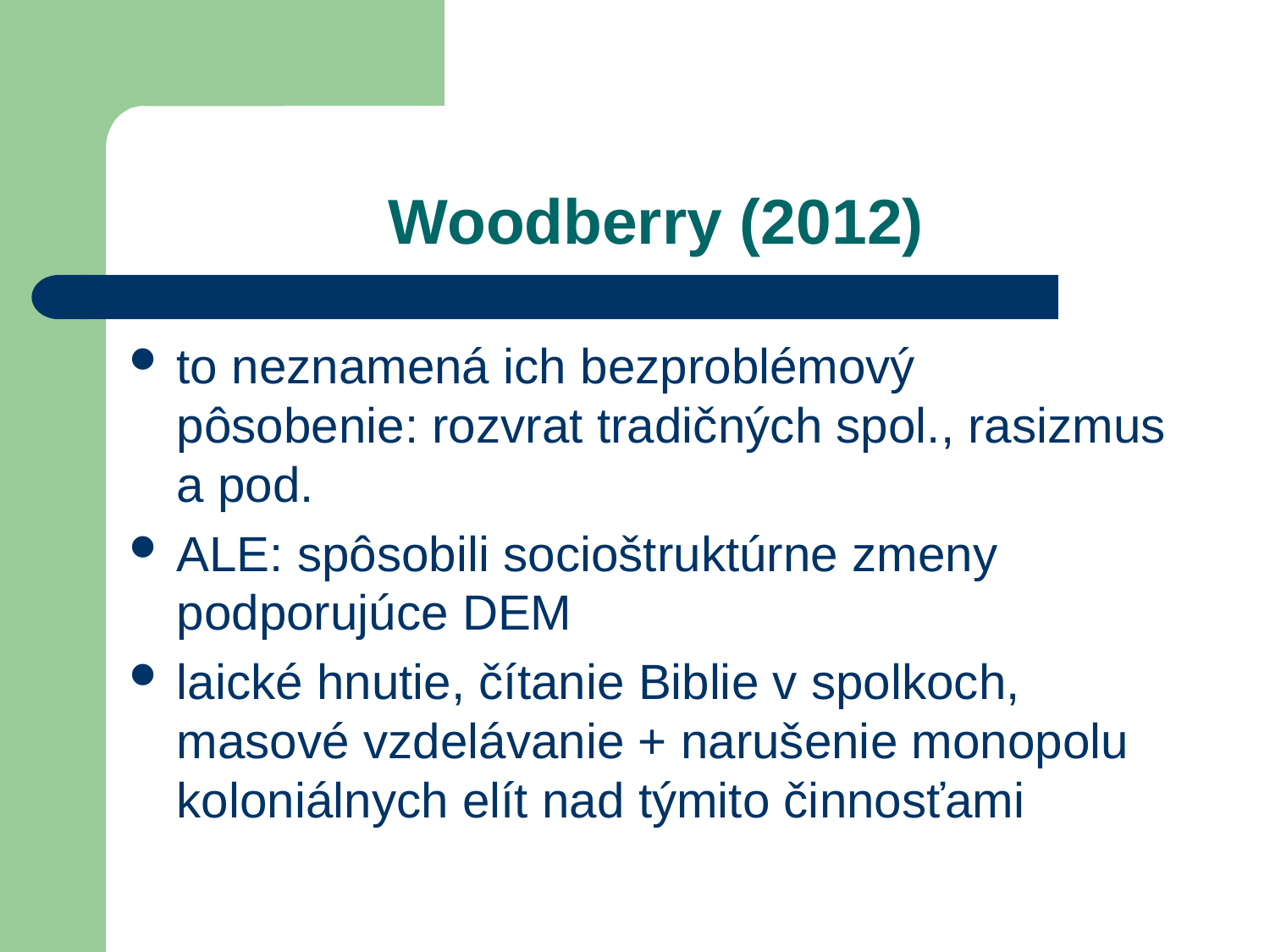

# Woodberry (2012)
to neznamená ich bezproblémový pôsobenie: rozvrat tradičných spol., rasizmus a pod.
ALE: spôsobili socioštruktúrne zmeny podporujúce DEM
laické hnutie, čítanie Biblie v spolkoch, masové vzdelávanie + narušenie monopolu koloniálnych elít nad týmito činnosťami